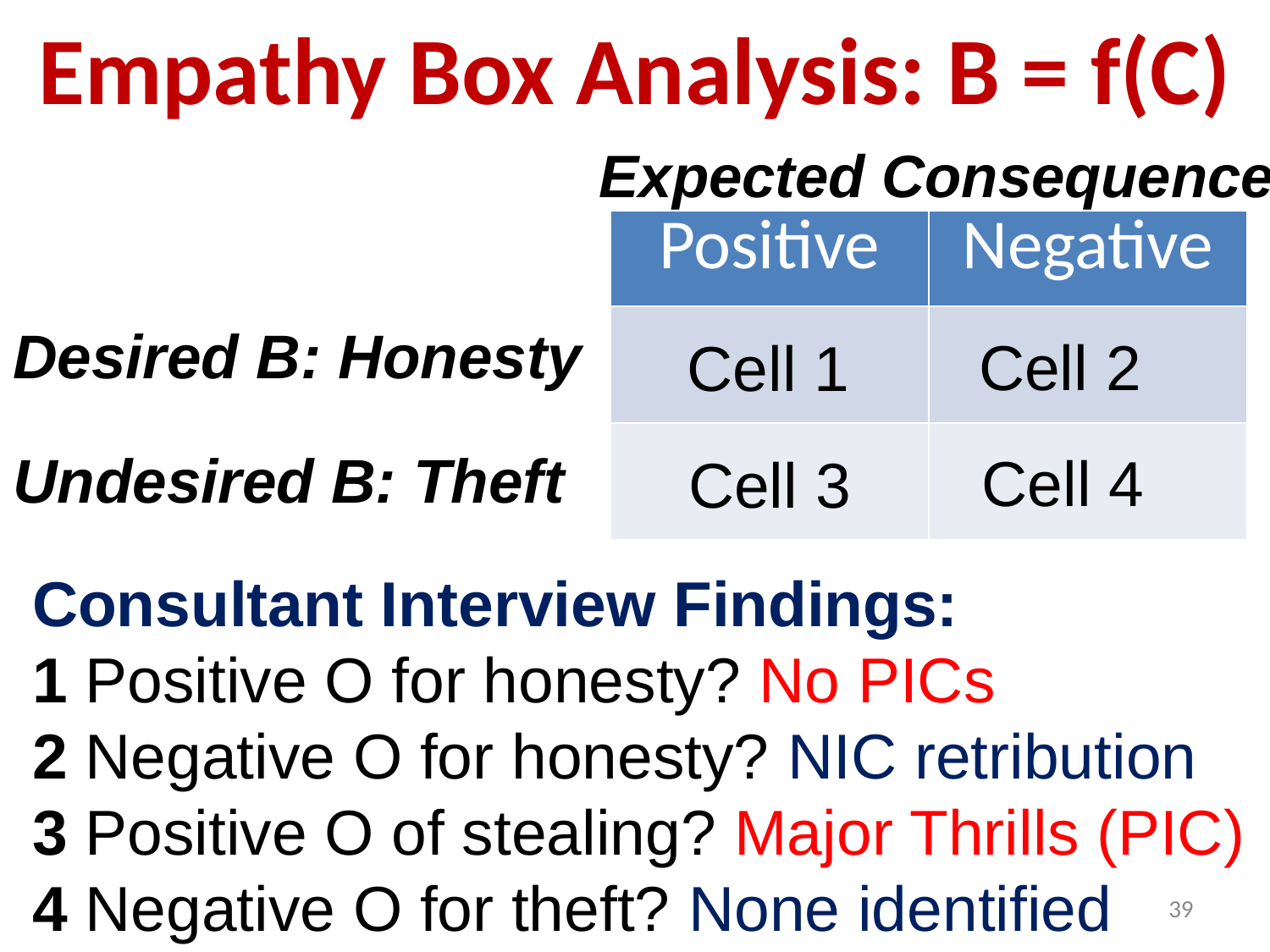

# Empathy Box Analysis: B = f(C)
Expected Consequence
| Positive | Negative |
| --- | --- |
|  |  |
|  |  |

Desired B: Honesty

Undesired B: Theft
Cell 2
Cell 1
Cell 4
Cell 3
Consultant Interview Findings:
1 Positive O for honesty? No PICs
2 Negative O for honesty? NIC retribution
3 Positive O of stealing? Major Thrills (PIC)
4 Negative O for theft? None identified
39